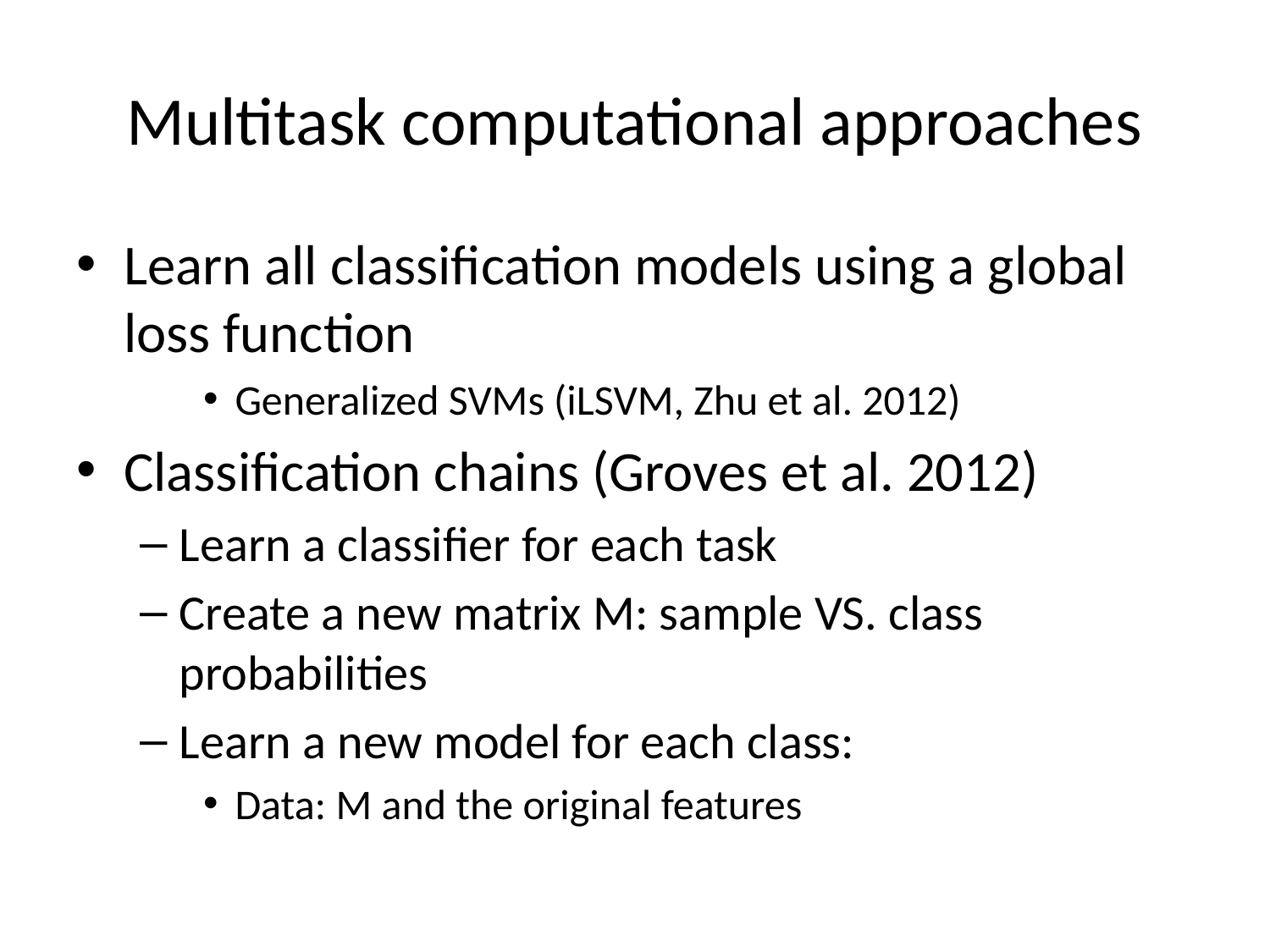

# Multitask computational approaches
Learn all classification models using a global loss function
Generalized SVMs (iLSVM, Zhu et al. 2012)
Classification chains (Groves et al. 2012)
Learn a classifier for each task
Create a new matrix M: sample VS. class probabilities
Learn a new model for each class:
Data: M and the original features